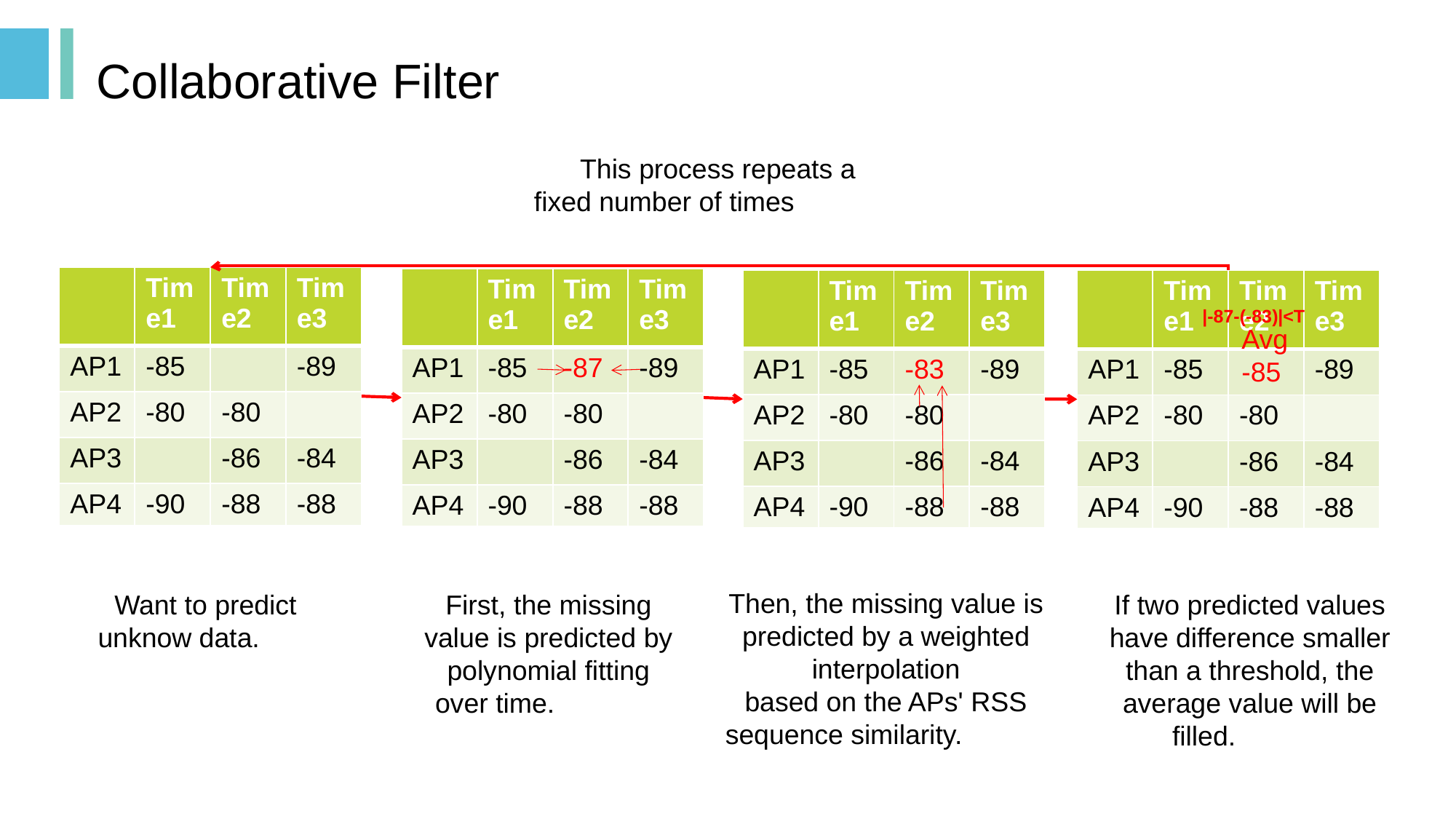

# Collaborative Filter
This process repeats a
fixed number of times

|  | Time1 | Time2 | Time3 |
| --- | --- | --- | --- |
| AP1 | -85 |  | -89 |
| AP2 | -80 | -80 |  |
| AP3 |  | -86 | -84 |
| AP4 | -90 | -88 | -88 |
|  | Time1 | Time2 | Time3 |
| --- | --- | --- | --- |
| AP1 | -85 | -87 | -89 |
| AP2 | -80 | -80 |  |
| AP3 |  | -86 | -84 |
| AP4 | -90 | -88 | -88 |
|  | Time1 | Time2 | Time3 |
| --- | --- | --- | --- |
| AP1 | -85 | -83 | -89 |
| AP2 | -80 | -80 |  |
| AP3 |  | -86 | -84 |
| AP4 | -90 | -88 | -88 |
|  | Time1 | Time2 | Time3 |
| --- | --- | --- | --- |
| AP1 | -85 |  | -89 |
| AP2 | -80 | -80 |  |
| AP3 |  | -86 | -84 |
| AP4 | -90 | -88 | -88 |
|-87-(-83)|<T
Avg
-85
Then, the missing value is predicted by a weighted interpolation
based on the APs' RSS sequence similarity.
Want to predict unknow data.
First, the missing value is predicted by polynomial fitting over time.
If two predicted values have difference smaller than a threshold, the
average value will be filled.